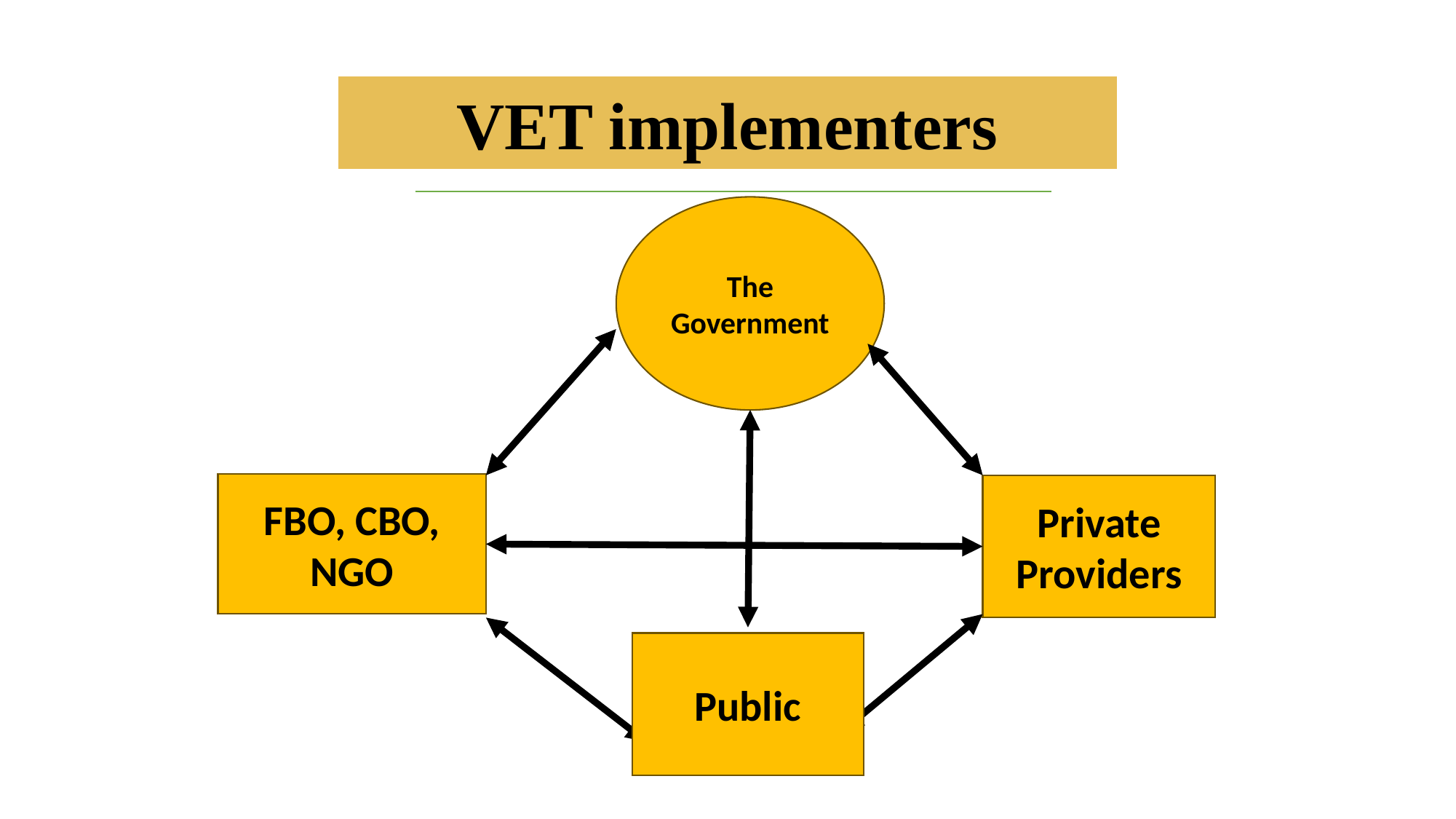

#
VET implementers
The Government
FBO, CBO, NGO
Private Providers
Public